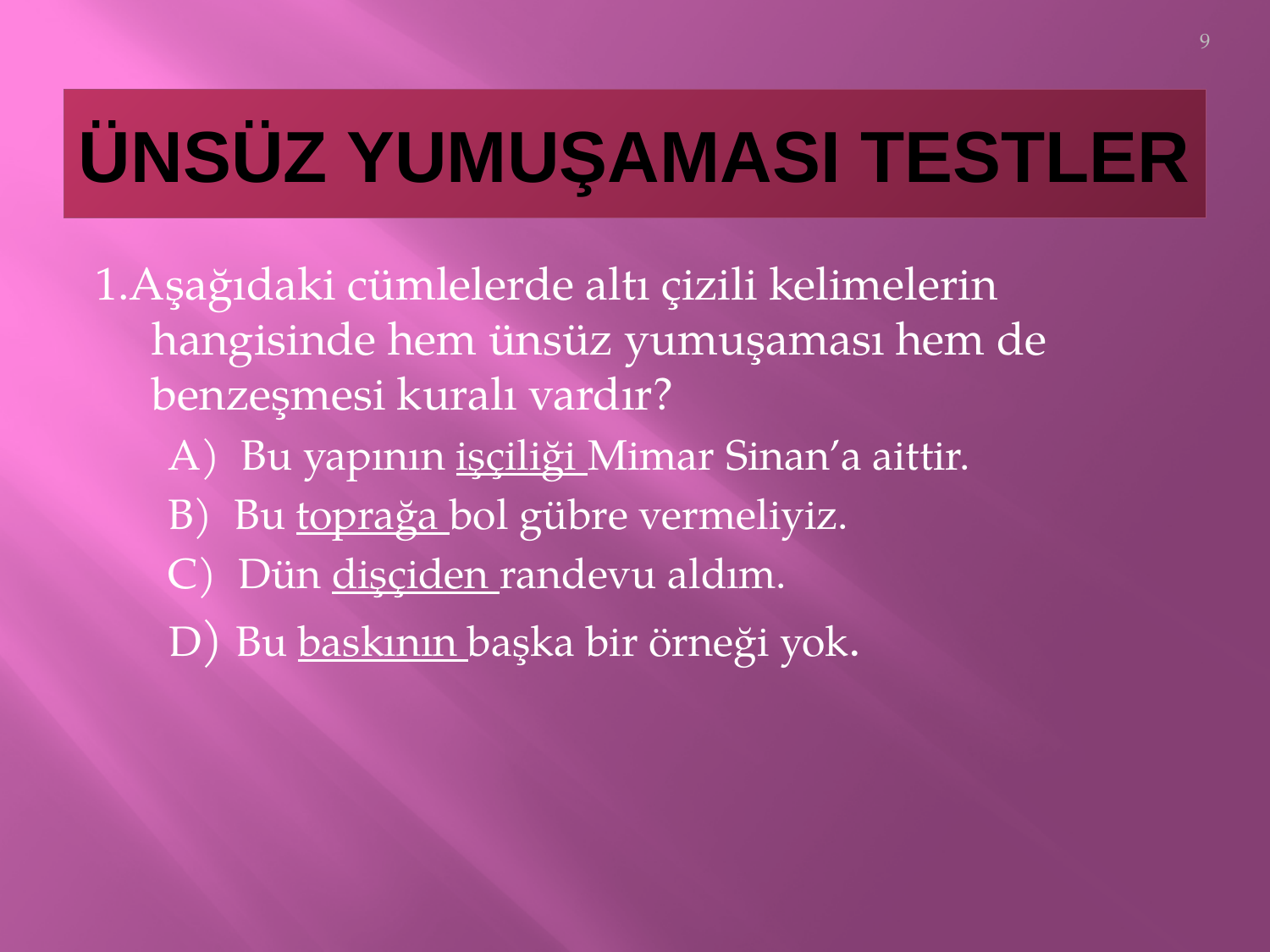

9
# ÜNSÜZ YUMUŞAMASI TESTLER
1.Aşağıdaki cümlelerde altı çizili kelimelerin hangisinde hem ünsüz yumuşaması hem de benzeşmesi kuralı vardır?
 A)  Bu yapının işçiliği Mimar Sinan’a aittir.
 B)  Bu toprağa bol gübre vermeliyiz.
 C)  Dün dişçiden randevu aldım.
      D) Bu baskının başka bir örneği yok.